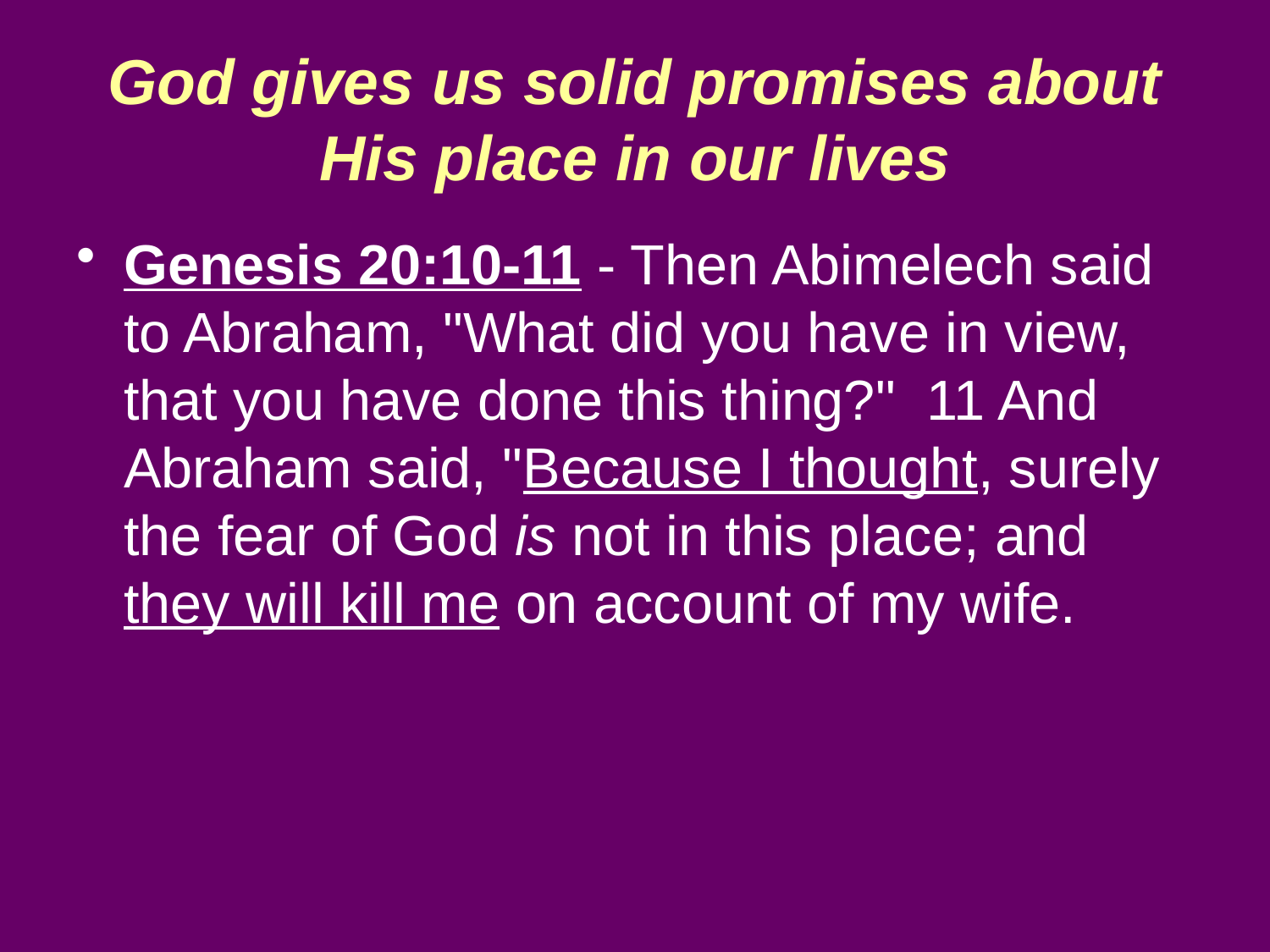

God gives us solid promises about His place in our lives
Genesis 20:10-11 - Then Abimelech said to Abraham, "What did you have in view, that you have done this thing?"  11 And Abraham said, "Because I thought, surely the fear of God is not in this place; and they will kill me on account of my wife.